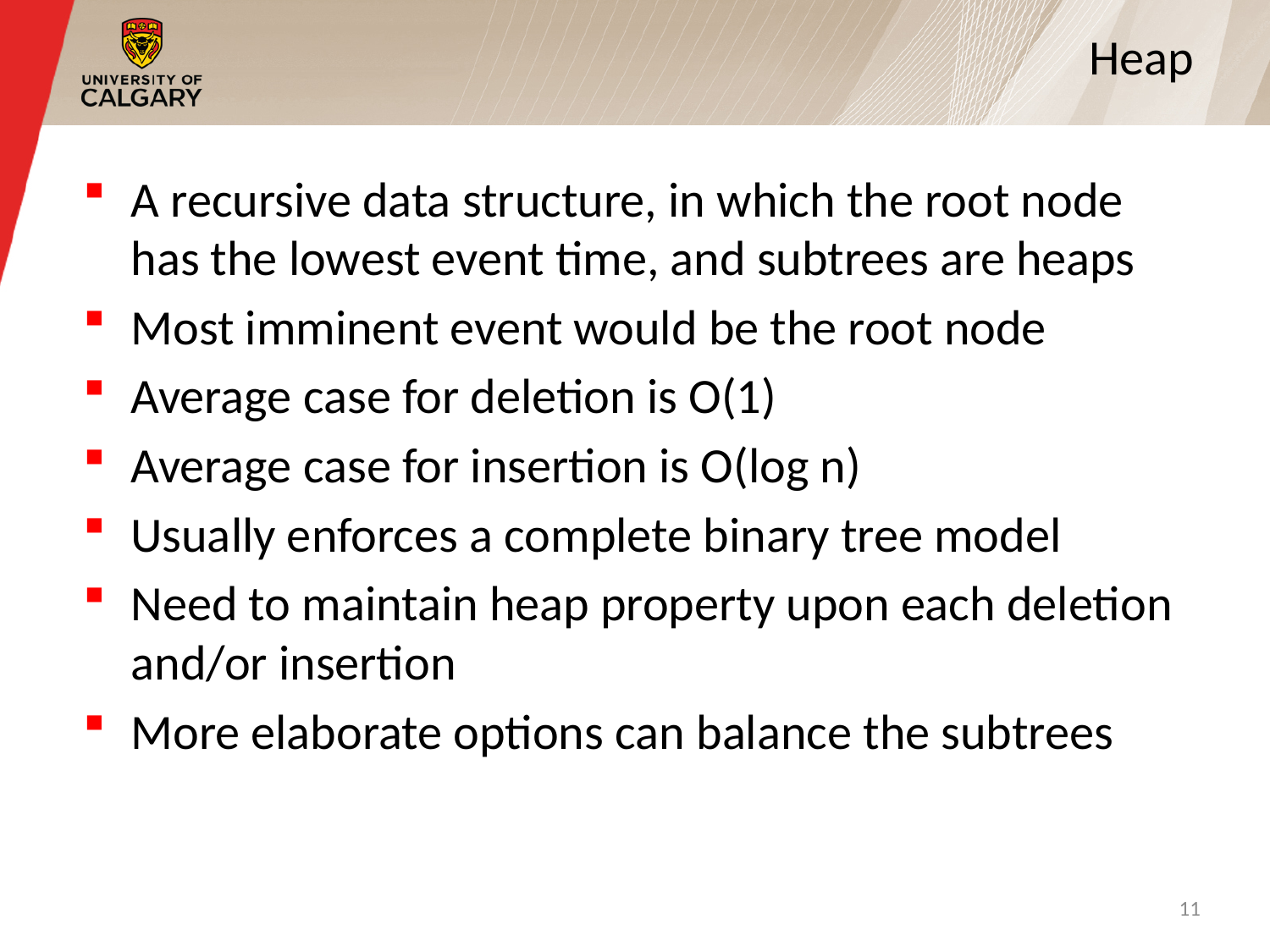

# Heap
A recursive data structure, in which the root node has the lowest event time, and subtrees are heaps
Most imminent event would be the root node
Average case for deletion is O(1)
Average case for insertion is O(log n)
Usually enforces a complete binary tree model
Need to maintain heap property upon each deletion and/or insertion
More elaborate options can balance the subtrees
11